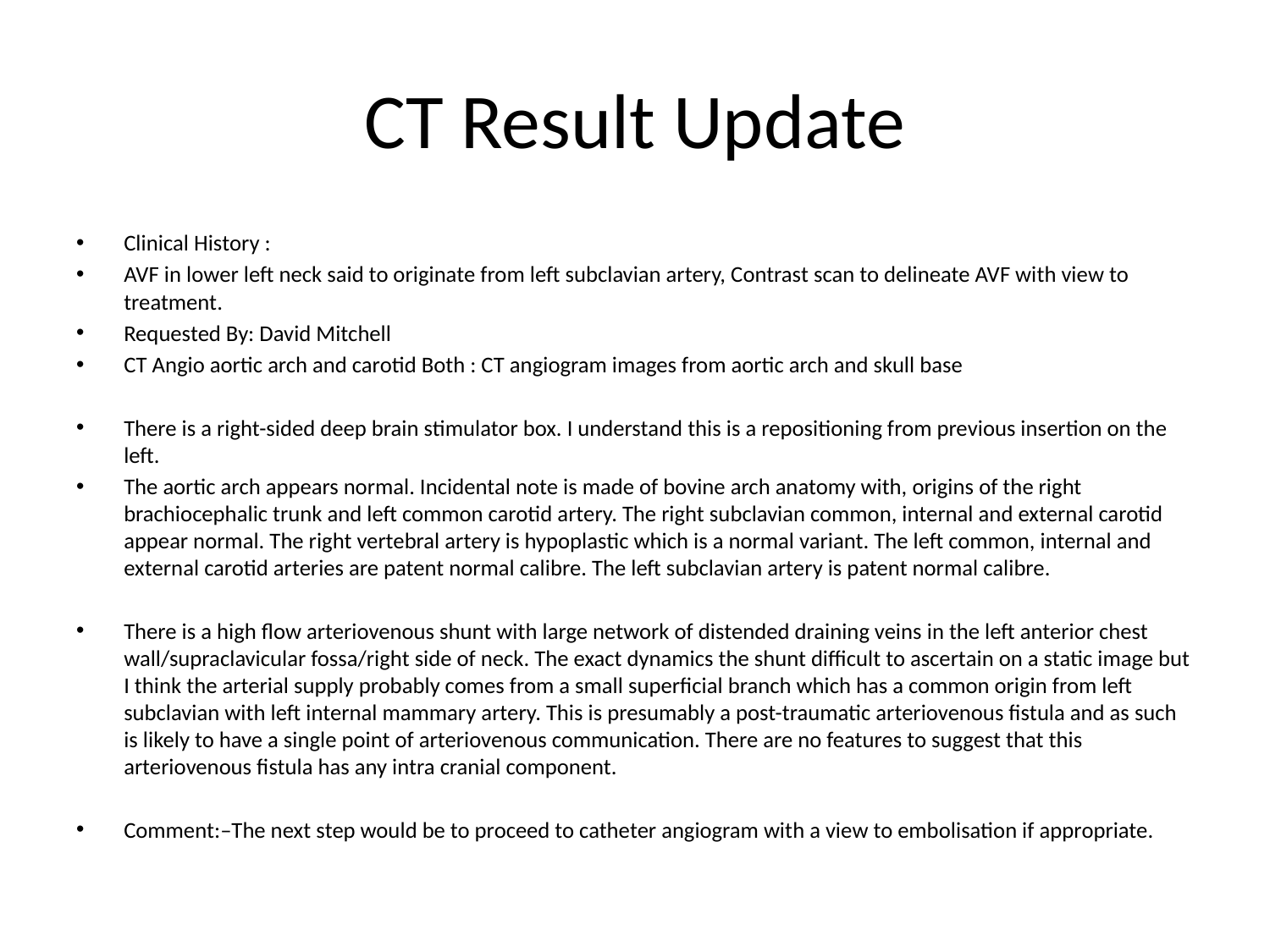

# CT Result Update
Clinical History :
AVF in lower left neck said to originate from left subclavian artery, Contrast scan to delineate AVF with view to treatment.
Requested By: David Mitchell
CT Angio aortic arch and carotid Both : CT angiogram images from aortic arch and skull base

There is a right-sided deep brain stimulator box. I understand this is a repositioning from previous insertion on the left.
The aortic arch appears normal. Incidental note is made of bovine arch anatomy with, origins of the right brachiocephalic trunk and left common carotid artery. The right subclavian common, internal and external carotid appear normal. The right vertebral artery is hypoplastic which is a normal variant. The left common, internal and external carotid arteries are patent normal calibre. The left subclavian artery is patent normal calibre.

There is a high flow arteriovenous shunt with large network of distended draining veins in the left anterior chest wall/supraclavicular fossa/right side of neck. The exact dynamics the shunt difficult to ascertain on a static image but I think the arterial supply probably comes from a small superficial branch which has a common origin from left subclavian with left internal mammary artery. This is presumably a post-traumatic arteriovenous fistula and as such is likely to have a single point of arteriovenous communication. There are no features to suggest that this arteriovenous fistula has any intra cranial component.

Comment:–The next step would be to proceed to catheter angiogram with a view to embolisation if appropriate.